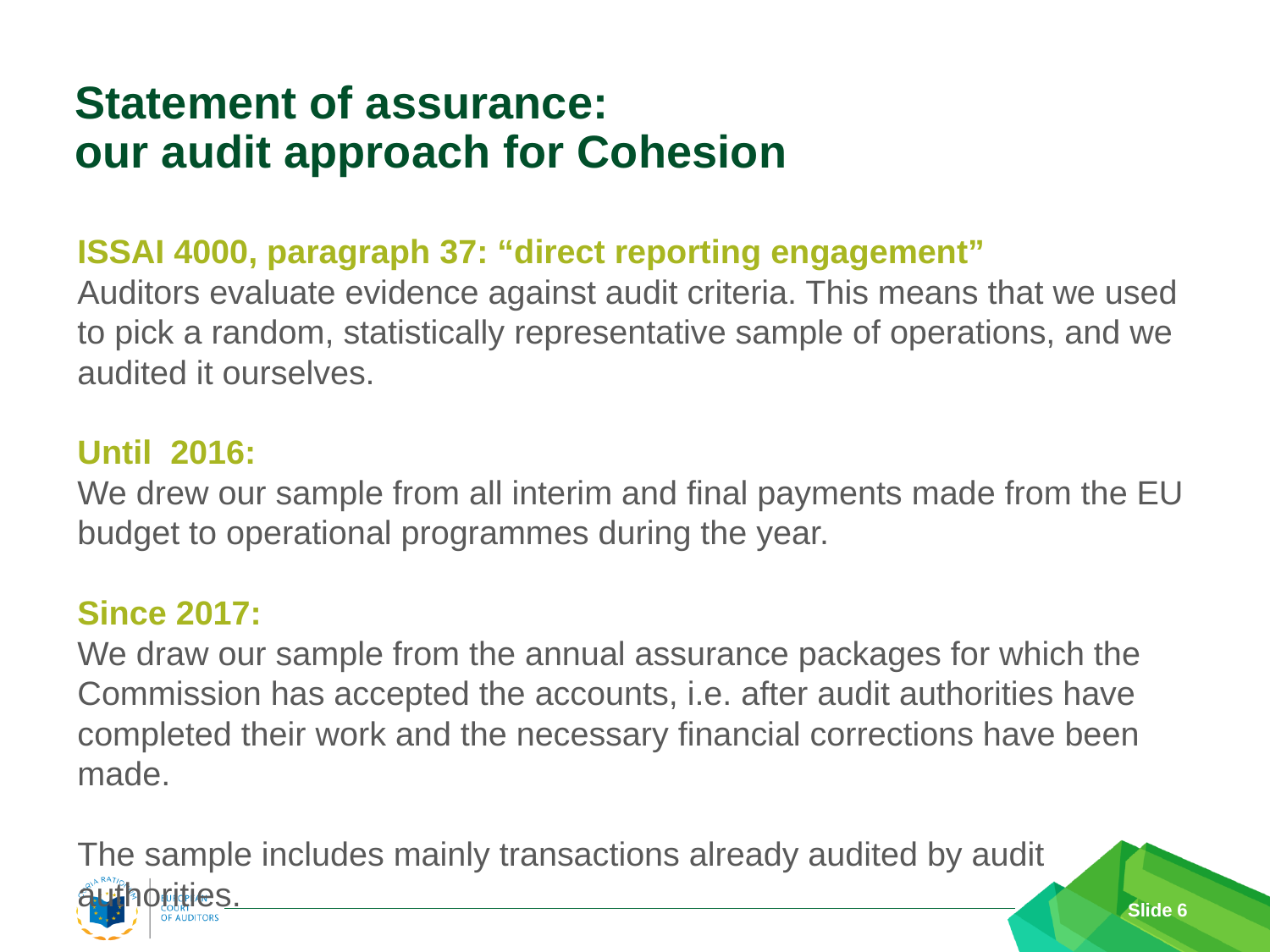

# Statement of assurance: our audit approach for Cohesion
ISSAI 4000, paragraph 37: “direct reporting engagement”
Auditors evaluate evidence against audit criteria. This means that we used to pick a random, statistically representative sample of operations, and we audited it ourselves.

Until  2016:
We drew our sample from all interim and final payments made from the EU budget to operational programmes during the year.

Since 2017:
We draw our sample from the annual assurance packages for which the Commission has accepted the accounts, i.e. after audit authorities have completed their work and the necessary financial corrections have been made.

The sample includes mainly transactions already audited by audit authorities.
Slide 6